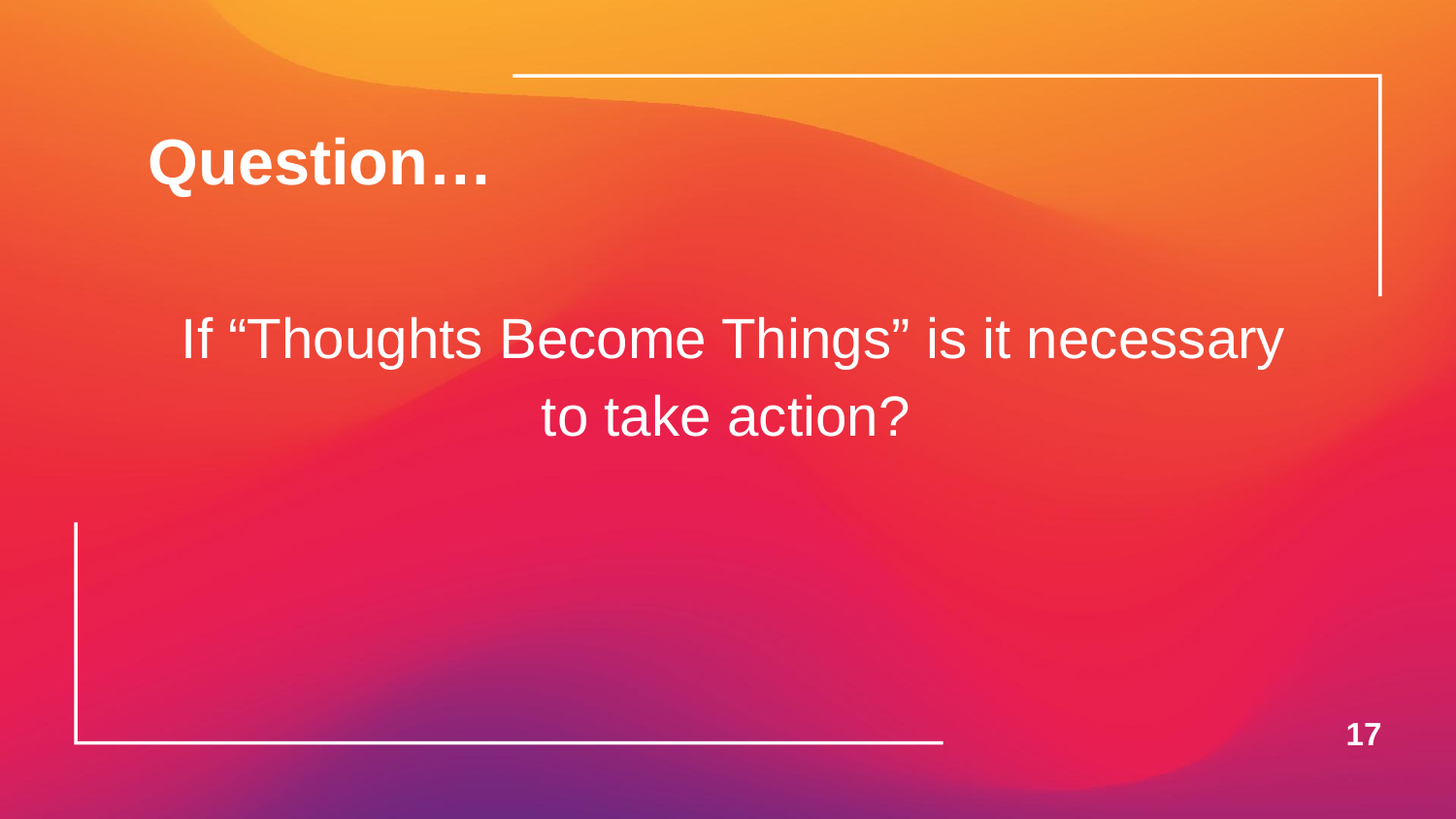

# Question…
If “Thoughts Become Things” is it necessary to take action?
17